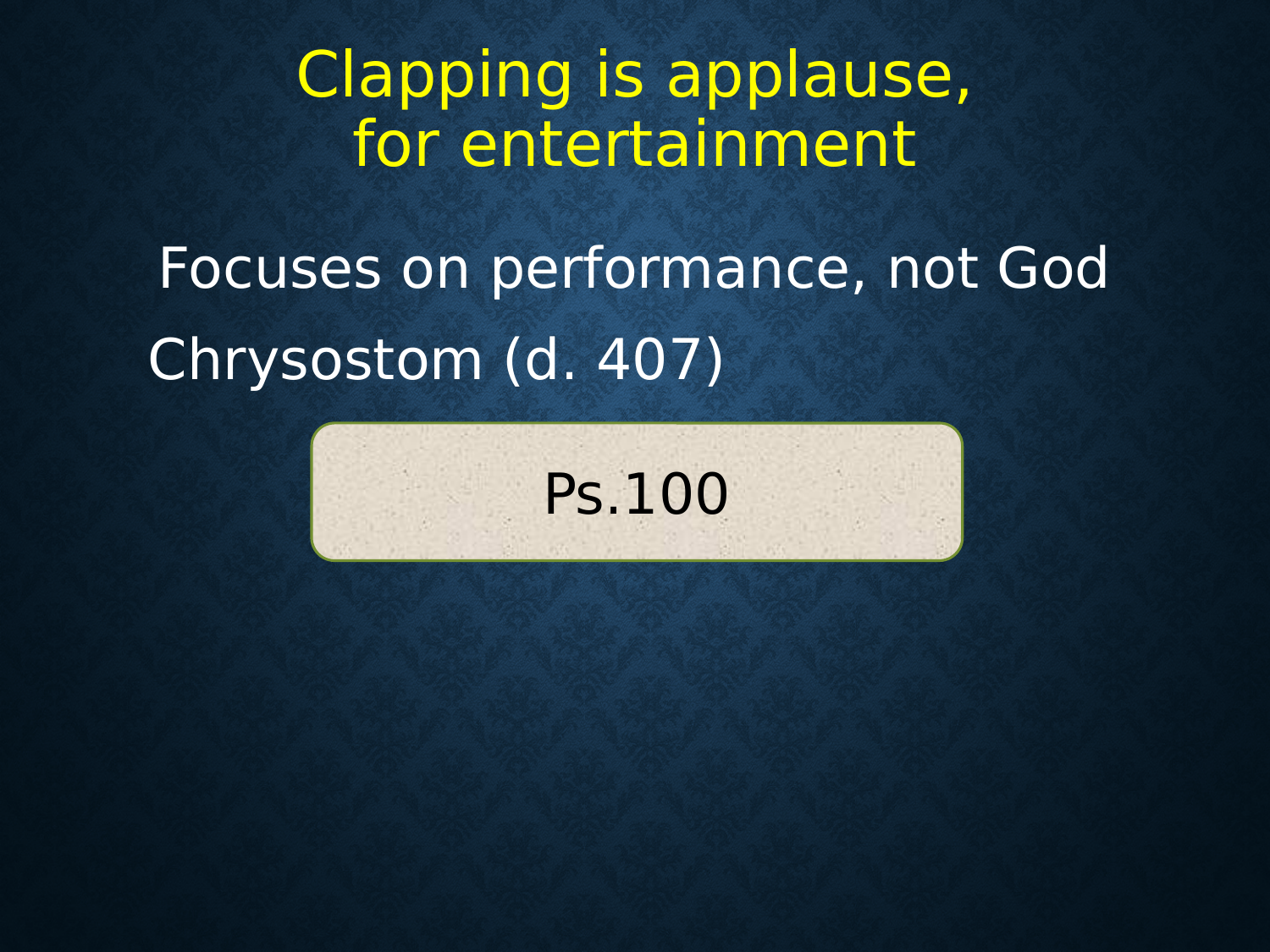

# Clapping is applause, for entertainment
Focuses on performance, not God
    Chrysostom (d. 407)
Ps.100